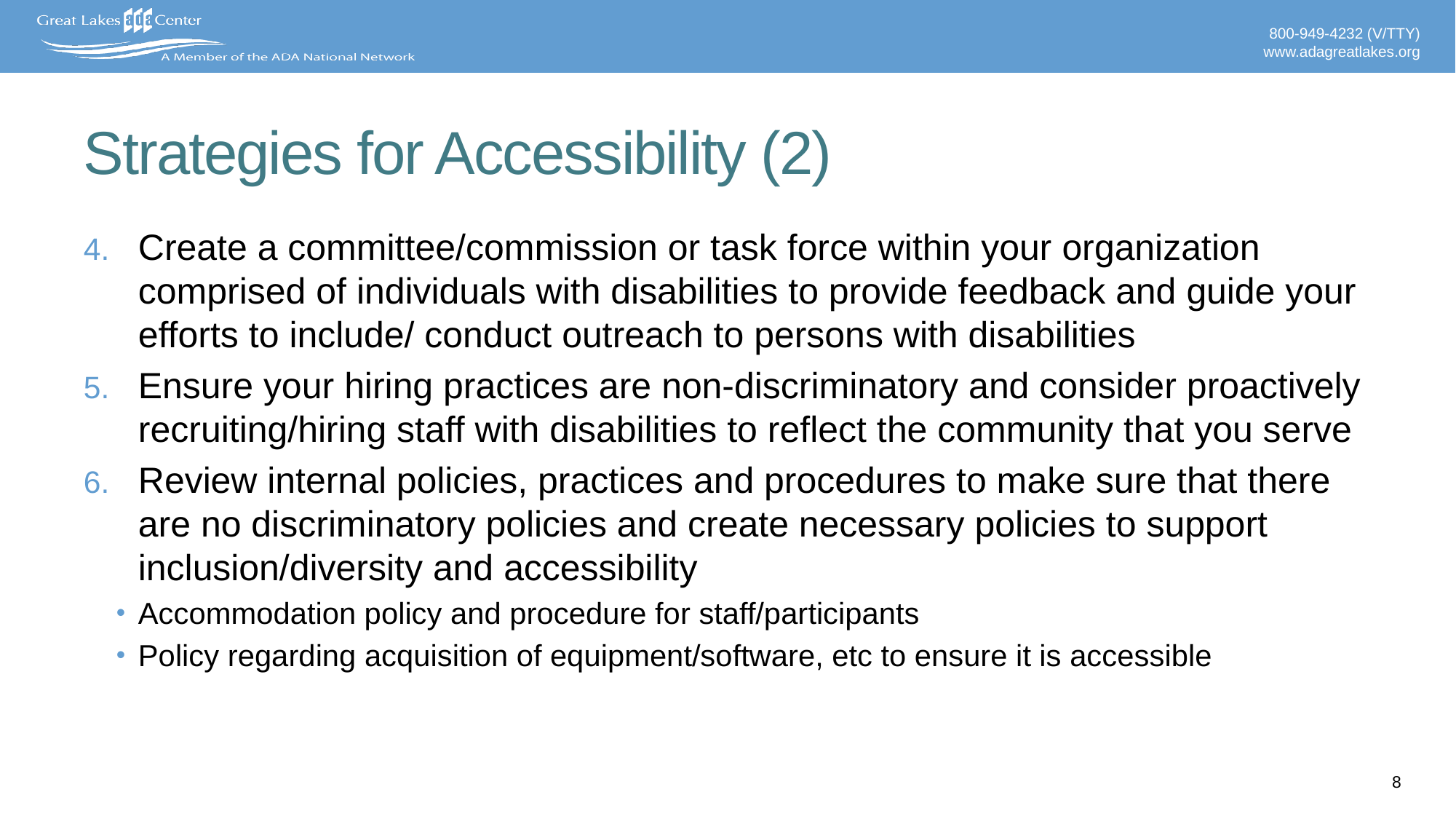

# Strategies for Accessibility (2)
Create a committee/commission or task force within your organization comprised of individuals with disabilities to provide feedback and guide your efforts to include/ conduct outreach to persons with disabilities
Ensure your hiring practices are non-discriminatory and consider proactively recruiting/hiring staff with disabilities to reflect the community that you serve
Review internal policies, practices and procedures to make sure that there are no discriminatory policies and create necessary policies to support inclusion/diversity and accessibility
Accommodation policy and procedure for staff/participants
Policy regarding acquisition of equipment/software, etc to ensure it is accessible